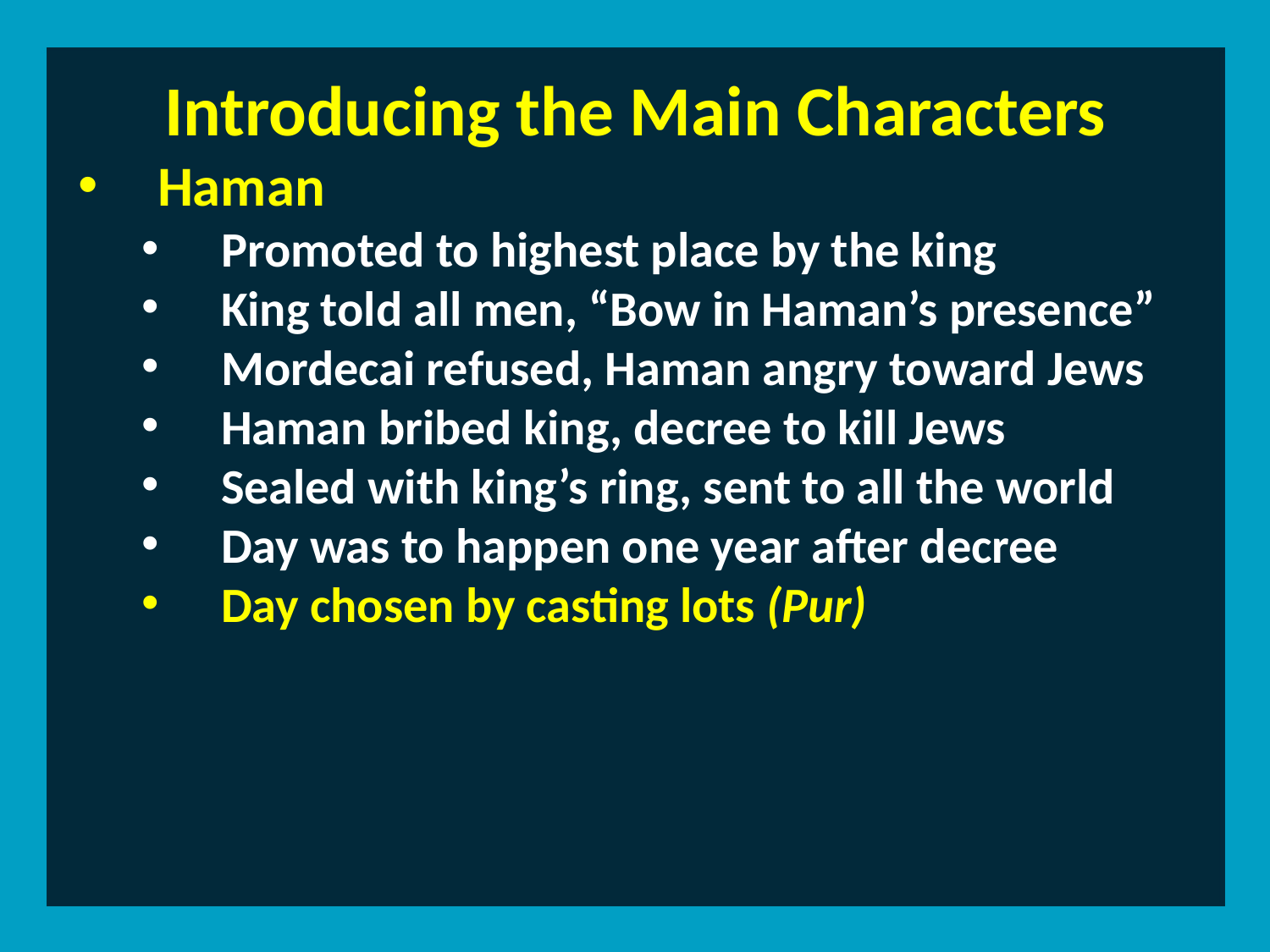

Introducing the Main Characters
Haman
Promoted to highest place by the king
King told all men, “Bow in Haman’s presence”
Mordecai refused, Haman angry toward Jews
Haman bribed king, decree to kill Jews
Sealed with king’s ring, sent to all the world
Day was to happen one year after decree
Day chosen by casting lots (Pur)